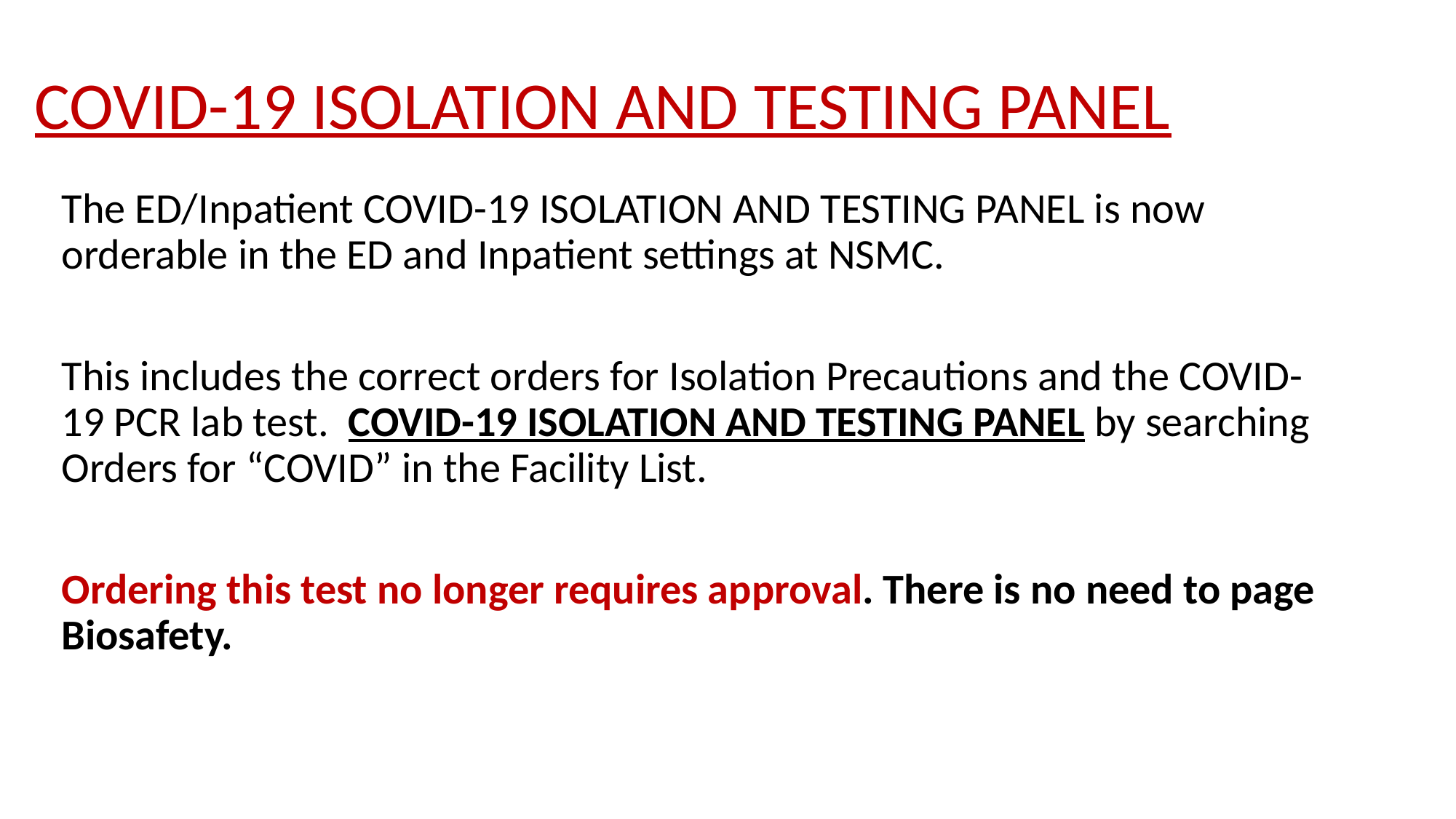

# COVID-19 ISOLATION AND TESTING PANEL
The ED/Inpatient COVID-19 ISOLATION AND TESTING PANEL is now orderable in the ED and Inpatient settings at NSMC.

This includes the correct orders for Isolation Precautions and the COVID-19 PCR lab test.  COVID-19 ISOLATION AND TESTING PANEL by searching Orders for “COVID” in the Facility List.

Ordering this test no longer requires approval. There is no need to page Biosafety.